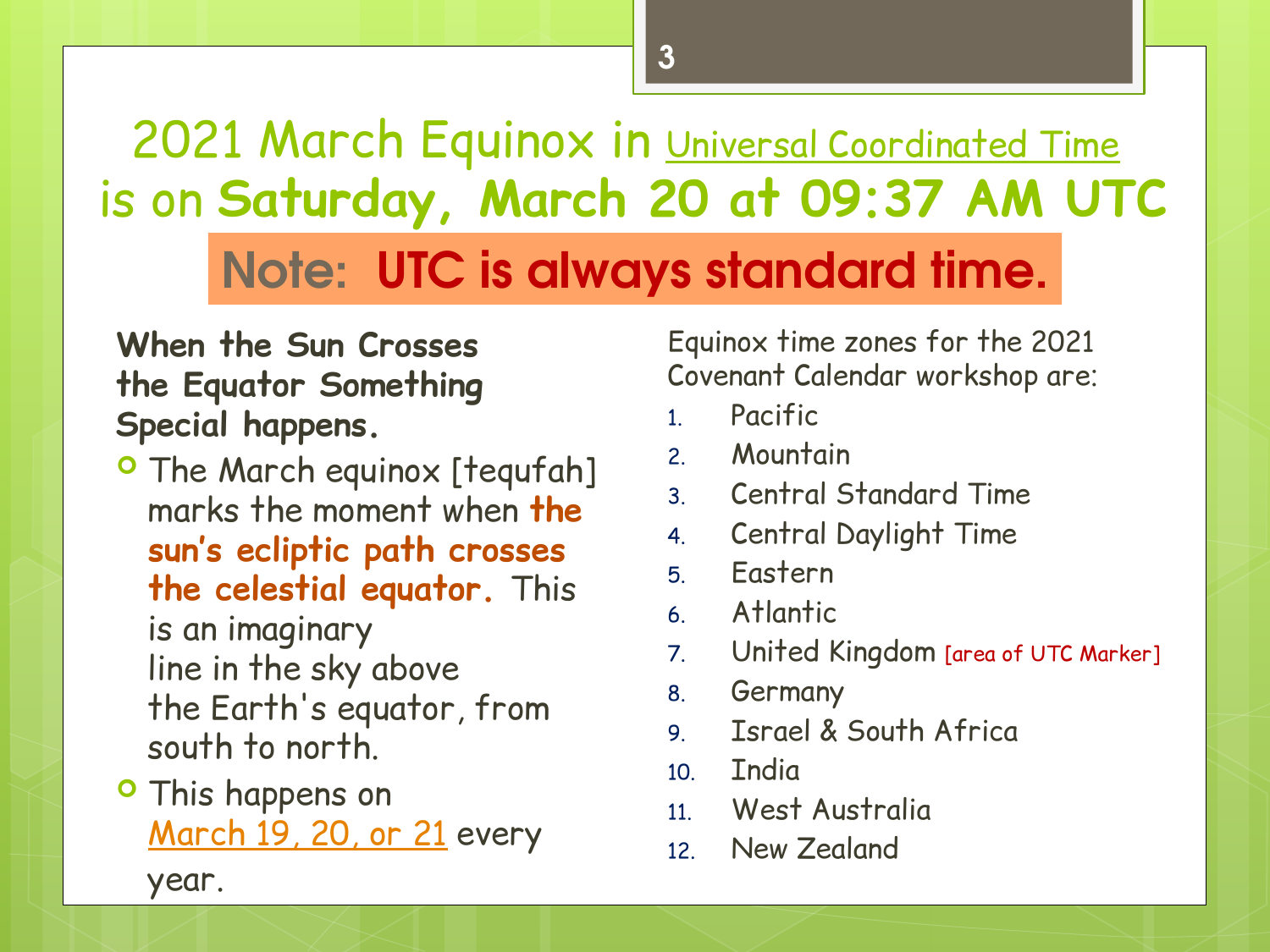

3
# 2021 March Equinox in Universal Coordinated Time  is on Saturday, March 20 at 09:37 AM UTC
Note:  UTC is always standard time.
When the Sun Crosses
the Equator Something Special happens.
The March equinox [tequfah] marks the moment when the sun’s ecliptic path crosses
the celestial equator. This is an imaginary
line in the sky above
the Earth's equator, from south to north.
This happens on March 19, 20, or 21 every year.

Equinox time zones for the 2021 Covenant Calendar workshop are:
Pacific
Mountain
Central Standard Time
Central Daylight Time
Eastern
Atlantic
United Kingdom [area of UTC Marker]
Germany
Israel & South Africa
India
West Australia
New Zealand